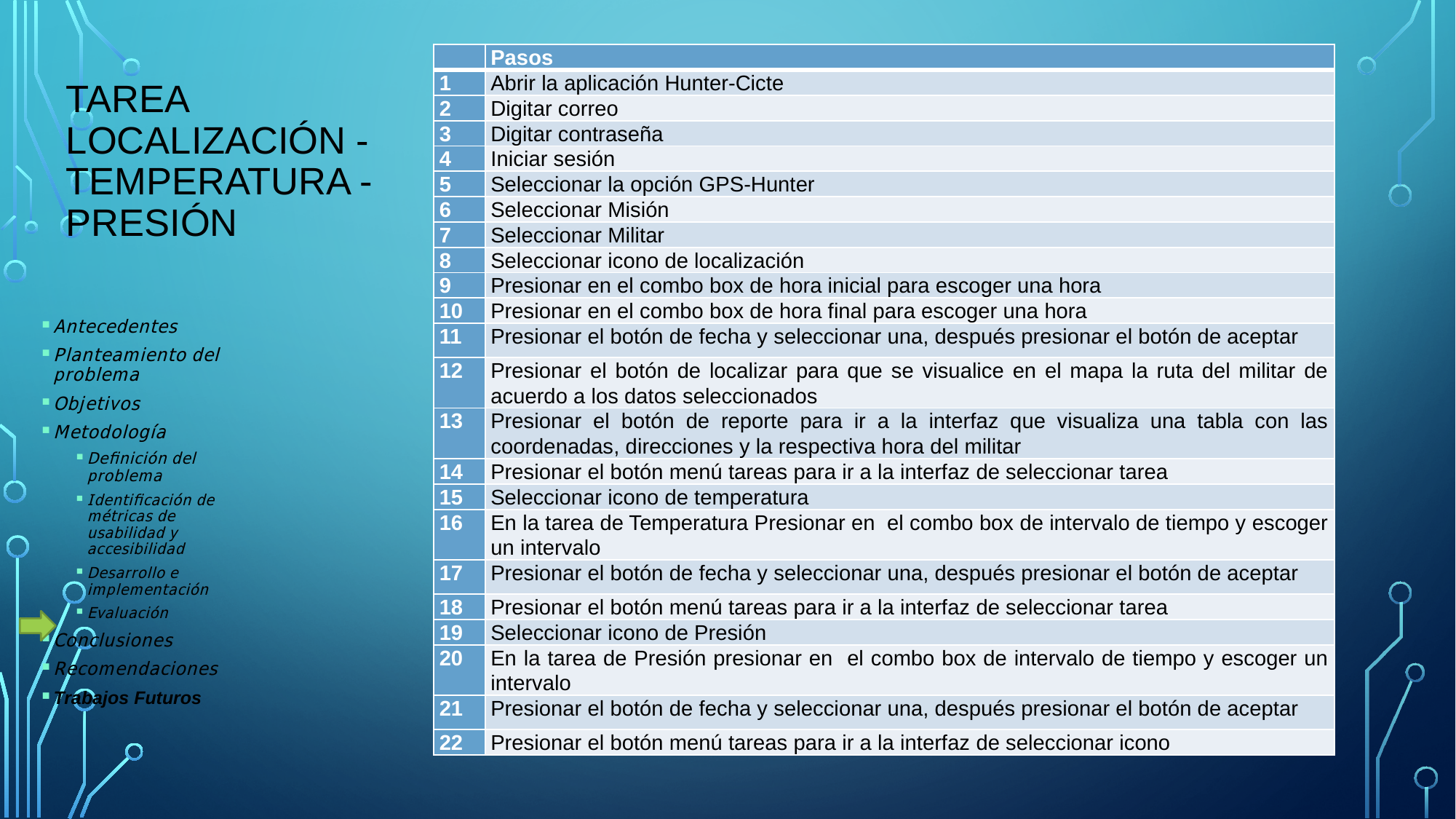

|  | Pasos |
| --- | --- |
| 1 | Abrir la aplicación Hunter-Cicte |
| 2 | Digitar correo |
| 3 | Digitar contraseña |
| 4 | Iniciar sesión |
| 5 | Seleccionar la opción GPS-Hunter |
| 6 | Seleccionar Misión |
| 7 | Seleccionar Militar |
| 8 | Seleccionar icono de localización |
| 9 | Presionar en el combo box de hora inicial para escoger una hora |
| 10 | Presionar en el combo box de hora final para escoger una hora |
| 11 | Presionar el botón de fecha y seleccionar una, después presionar el botón de aceptar |
| 12 | Presionar el botón de localizar para que se visualice en el mapa la ruta del militar de acuerdo a los datos seleccionados |
| 13 | Presionar el botón de reporte para ir a la interfaz que visualiza una tabla con las coordenadas, direcciones y la respectiva hora del militar |
| 14 | Presionar el botón menú tareas para ir a la interfaz de seleccionar tarea |
| 15 | Seleccionar icono de temperatura |
| 16 | En la tarea de Temperatura Presionar en el combo box de intervalo de tiempo y escoger un intervalo |
| 17 | Presionar el botón de fecha y seleccionar una, después presionar el botón de aceptar |
| 18 | Presionar el botón menú tareas para ir a la interfaz de seleccionar tarea |
| 19 | Seleccionar icono de Presión |
| 20 | En la tarea de Presión presionar en el combo box de intervalo de tiempo y escoger un intervalo |
| 21 | Presionar el botón de fecha y seleccionar una, después presionar el botón de aceptar |
| 22 | Presionar el botón menú tareas para ir a la interfaz de seleccionar icono |
# tarea Localización -TEMPERATURA -Presión
Antecedentes
Planteamiento del problema
Objetivos
Metodología
Definición del problema
Identificación de métricas de usabilidad y accesibilidad
Desarrollo e implementación
Evaluación
Conclusiones
Recomendaciones
Trabajos Futuros

35